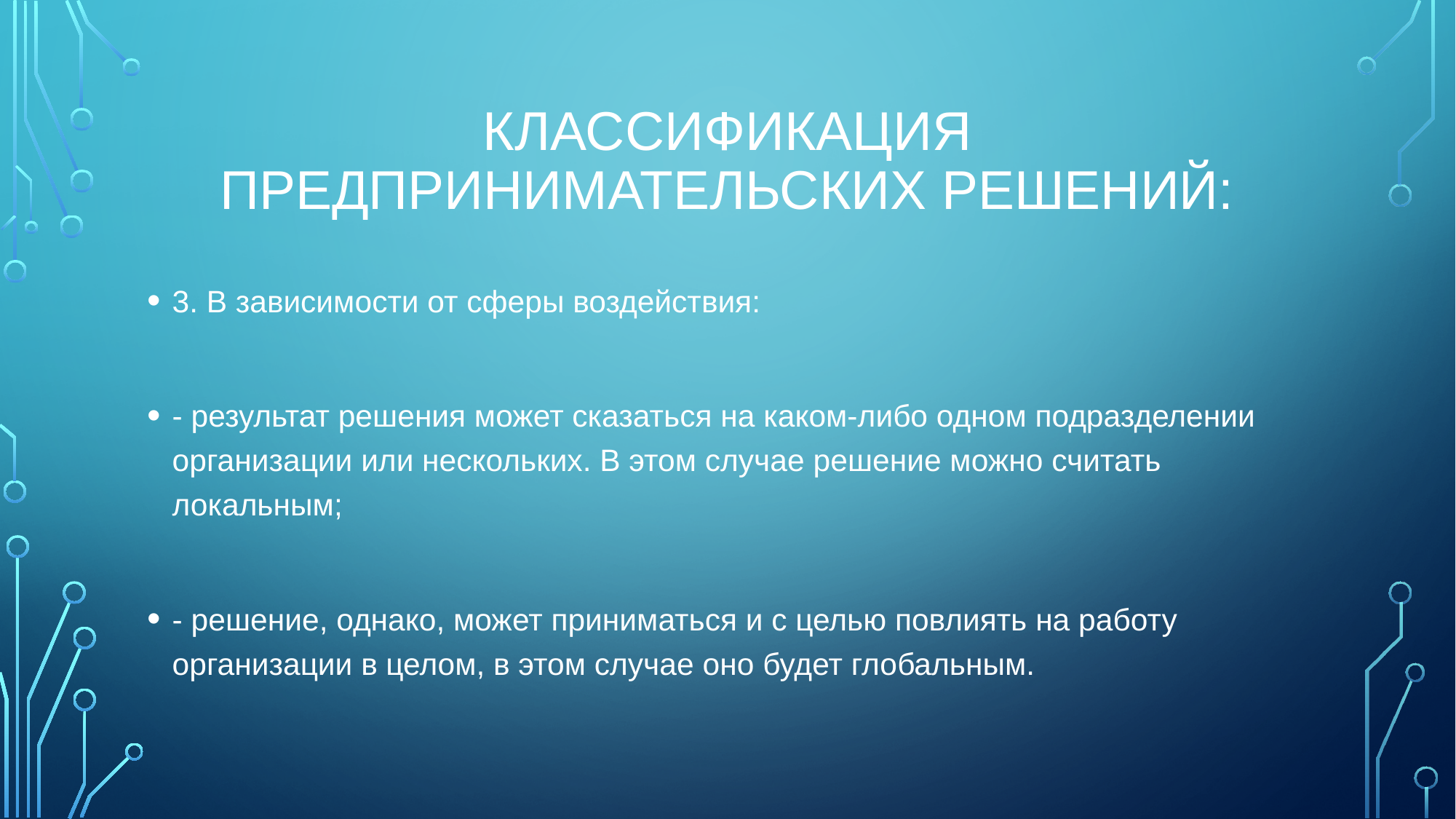

# Классификация предпринимательских решений:
3. В зависимости от сферы воздействия:

- результат решения может сказаться на каком-либо одном подразделении организации или нескольких. В этом случае решение можно считать локальным;

- решение, однако, может приниматься и с целью повлиять на работу организации в целом, в этом случае оно будет глобальным.